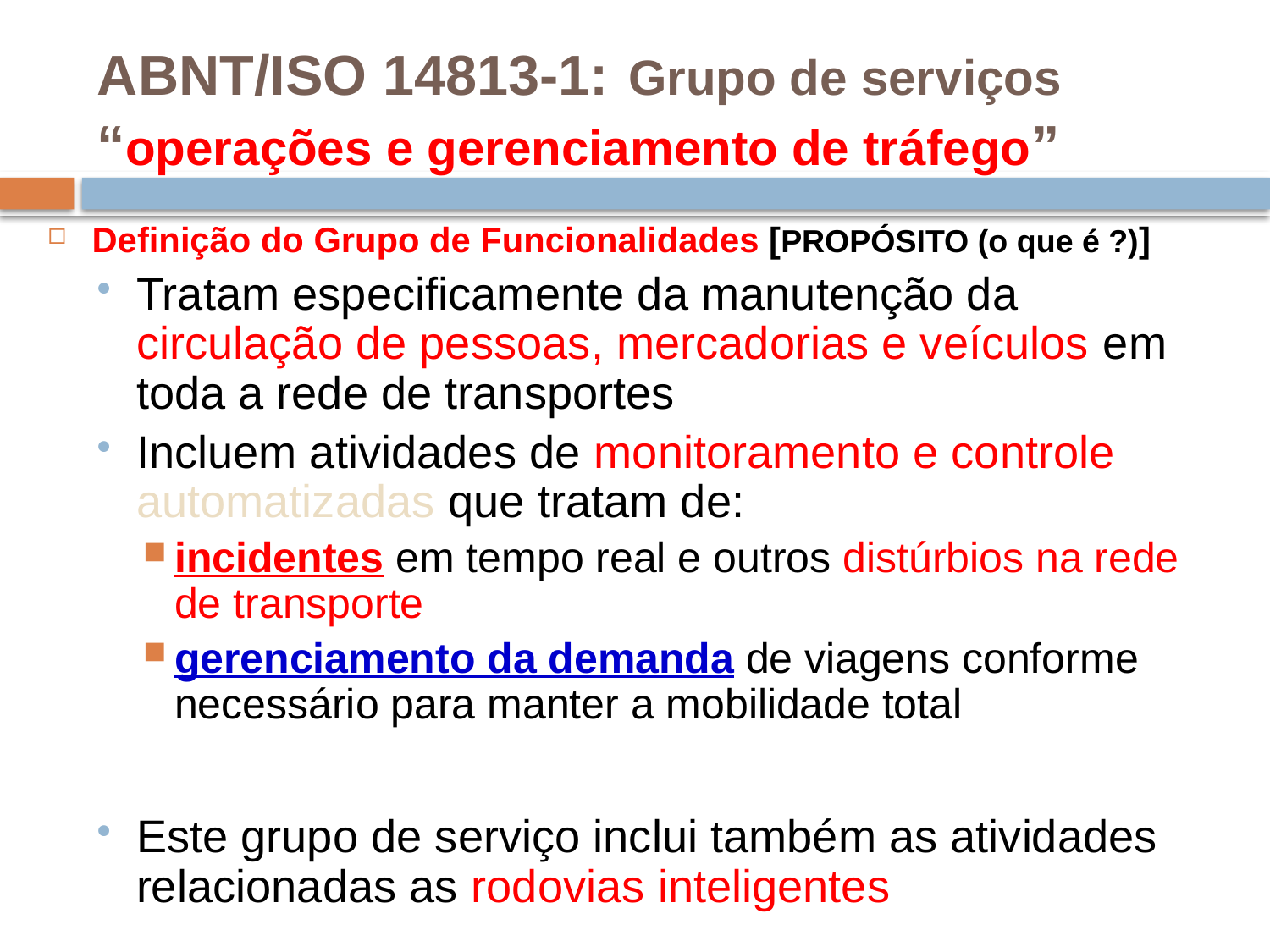

# ABNT/ISO 14813-1: Grupo de serviços “operações e gerenciamento de tráfego”
Definição do Grupo de Funcionalidades [PROPÓSITO (o que é ?)]
Tratam especificamente da manutenção da circulação de pessoas, mercadorias e veículos em toda a rede de transportes
Incluem atividades de monitoramento e controle automatizadas que tratam de:
incidentes em tempo real e outros distúrbios na rede de transporte
gerenciamento da demanda de viagens conforme necessário para manter a mobilidade total

Este grupo de serviço inclui também as atividades relacionadas as rodovias inteligentes